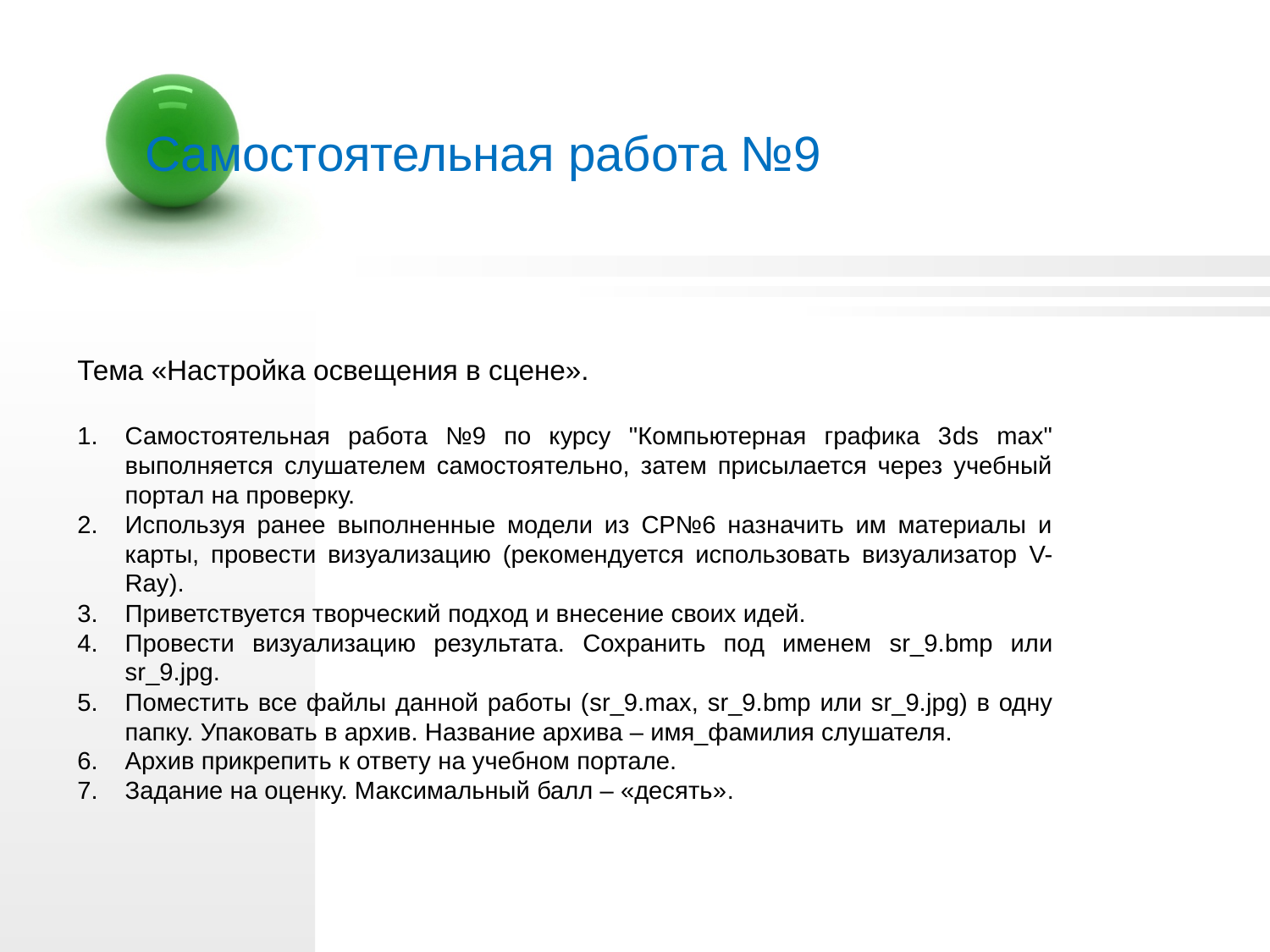

Самостоятельная работа №9
Тема «Настройка освещения в сцене».

Самостоятельная работа №9 по курсу "Компьютерная графика 3ds max" выполняется слушателем самостоятельно, затем присылается через учебный портал на проверку.
Используя ранее выполненные модели из СР№6 назначить им материалы и карты, провести визуализацию (рекомендуется использовать визуализатор V-Ray).
Приветствуется творческий подход и внесение своих идей.
Провести визуализацию результата. Сохранить под именем sr_9.bmp или sr_9.jpg.
Поместить все файлы данной работы (sr_9.max, sr_9.bmp или sr_9.jpg) в одну папку. Упаковать в архив. Название архива – имя_фамилия слушателя.
Архив прикрепить к ответу на учебном портале.
Задание на оценку. Максимальный балл – «десять».